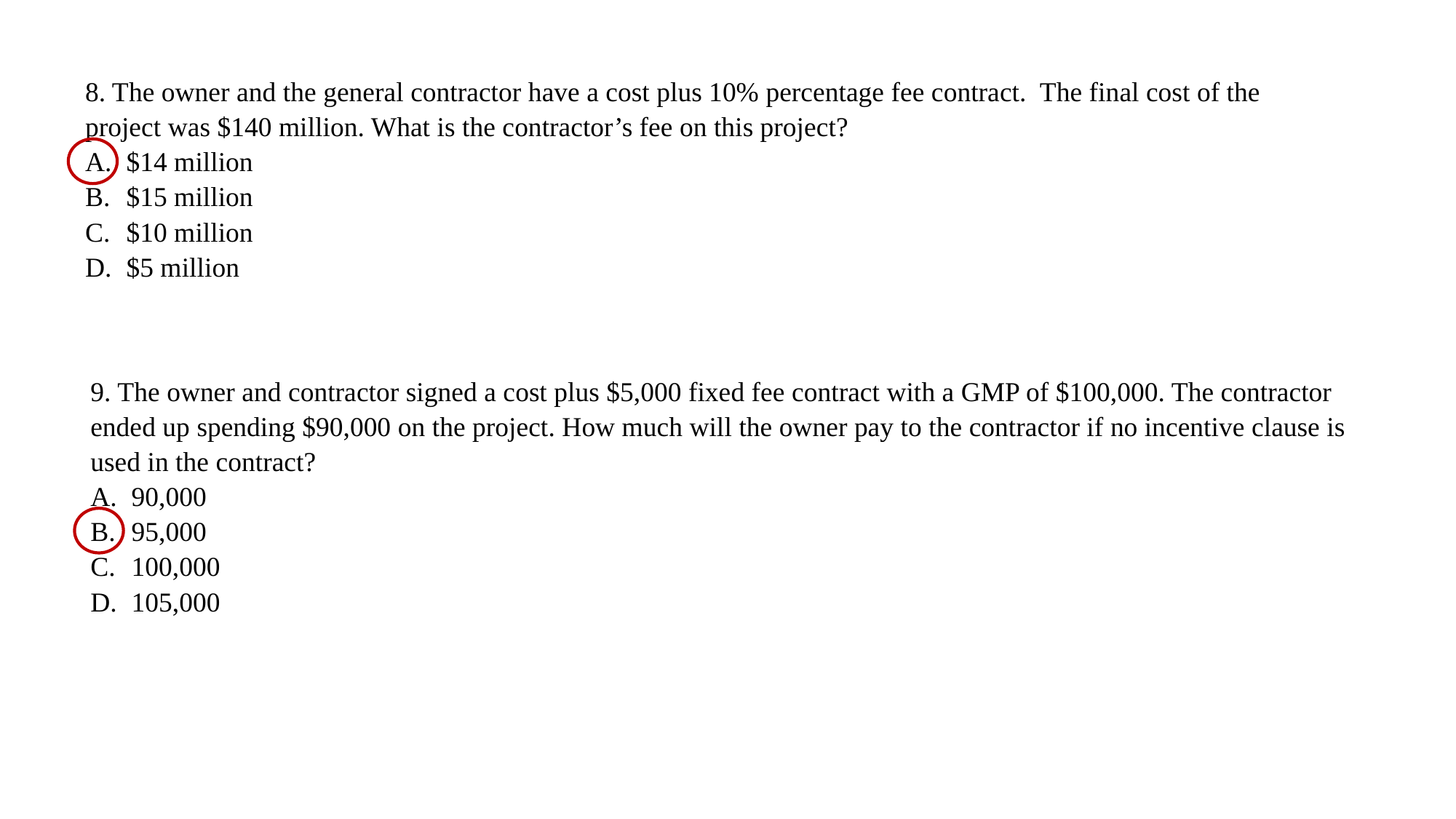

8. The owner and the general contractor have a cost plus 10% percentage fee contract.  The final cost of the project was $140 million. What is the contractor’s fee on this project?
$14 million
$15 million
$10 million
$5 million

9. The owner and contractor signed a cost plus $5,000 fixed fee contract with a GMP of $100,000. The contractor ended up spending $90,000 on the project. How much will the owner pay to the contractor if no incentive clause is used in the contract?
90,000
95,000
100,000
105,000